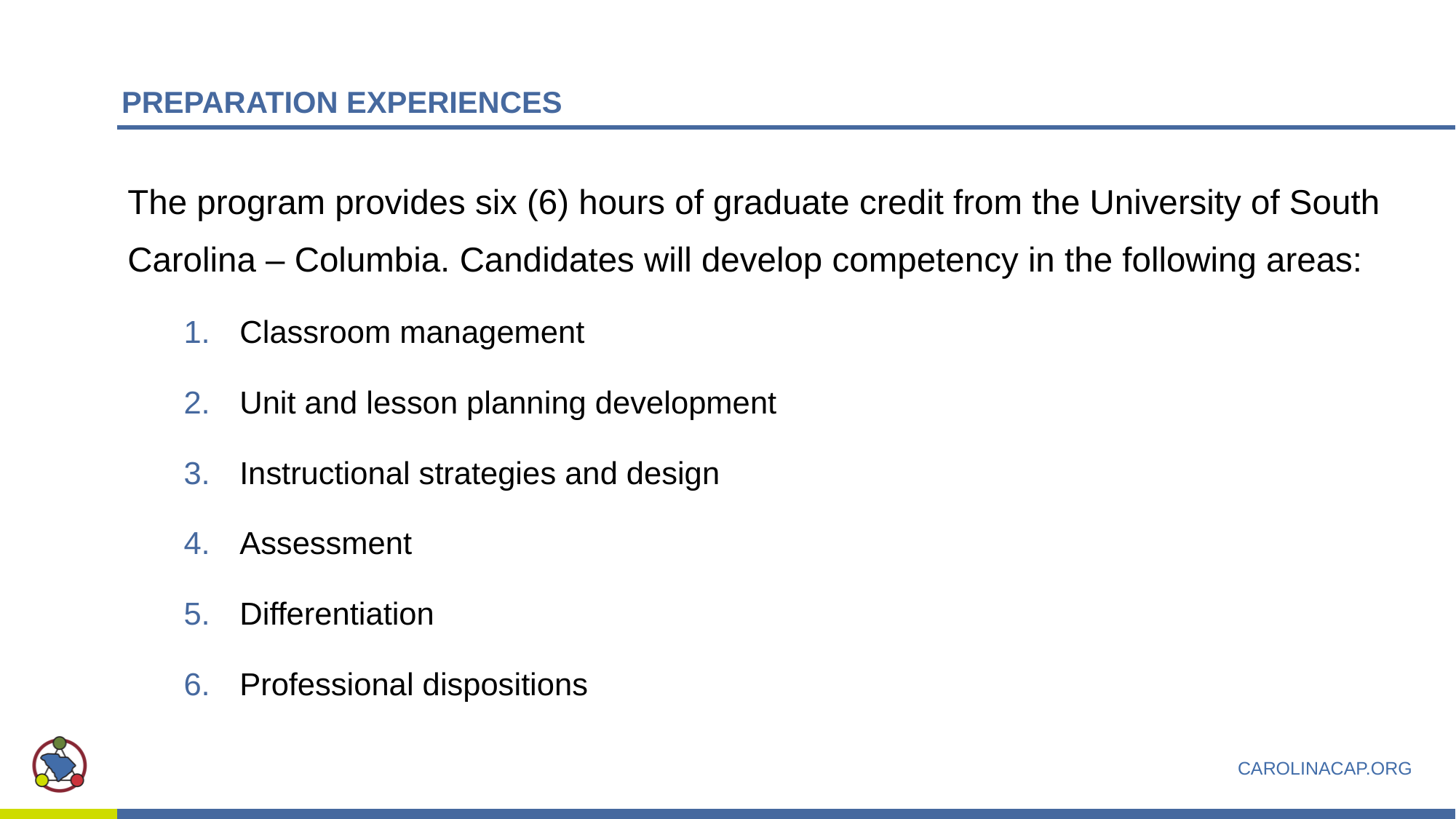

# PREPARATION EXPERIENCES
The program provides six (6) hours of graduate credit from the University of South Carolina – Columbia. Candidates will develop competency in the following areas:
Classroom management
Unit and lesson planning development
Instructional strategies and design
Assessment
Differentiation
Professional dispositions

CAROLINACAP.ORG